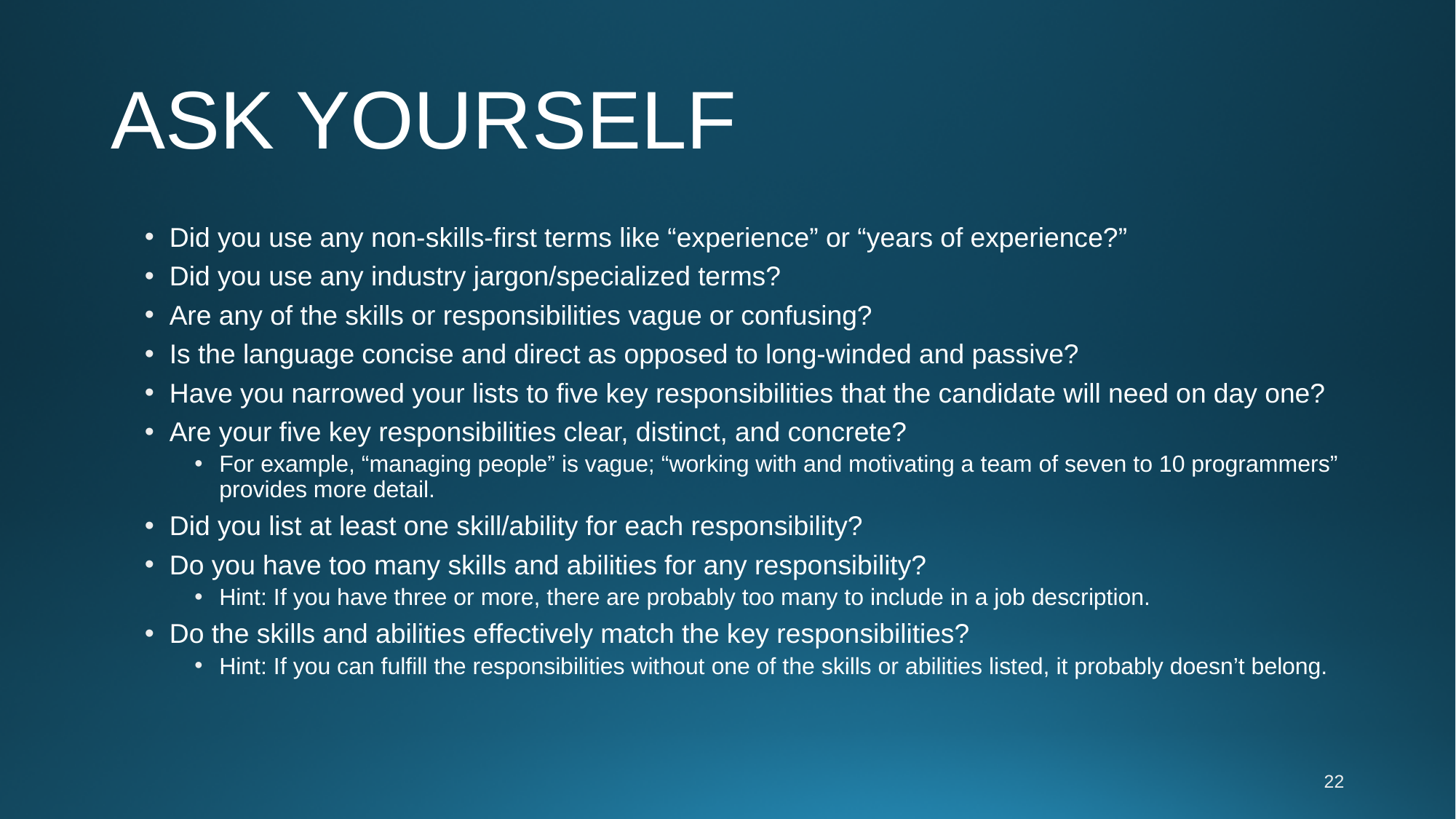

# ASK YOURSELF
Did you use any non-skills-first terms like “experience” or “years of experience?”
Did you use any industry jargon/specialized terms?
Are any of the skills or responsibilities vague or confusing?
Is the language concise and direct as opposed to long-winded and passive?
Have you narrowed your lists to five key responsibilities that the candidate will need on day one?
Are your five key responsibilities clear, distinct, and concrete?
For example, “managing people” is vague; “working with and motivating a team of seven to 10 programmers” provides more detail.
Did you list at least one skill/ability for each responsibility?
Do you have too many skills and abilities for any responsibility?
Hint: If you have three or more, there are probably too many to include in a job description.
Do the skills and abilities effectively match the key responsibilities?
Hint: If you can fulfill the responsibilities without one of the skills or abilities listed, it probably doesn’t belong.
22